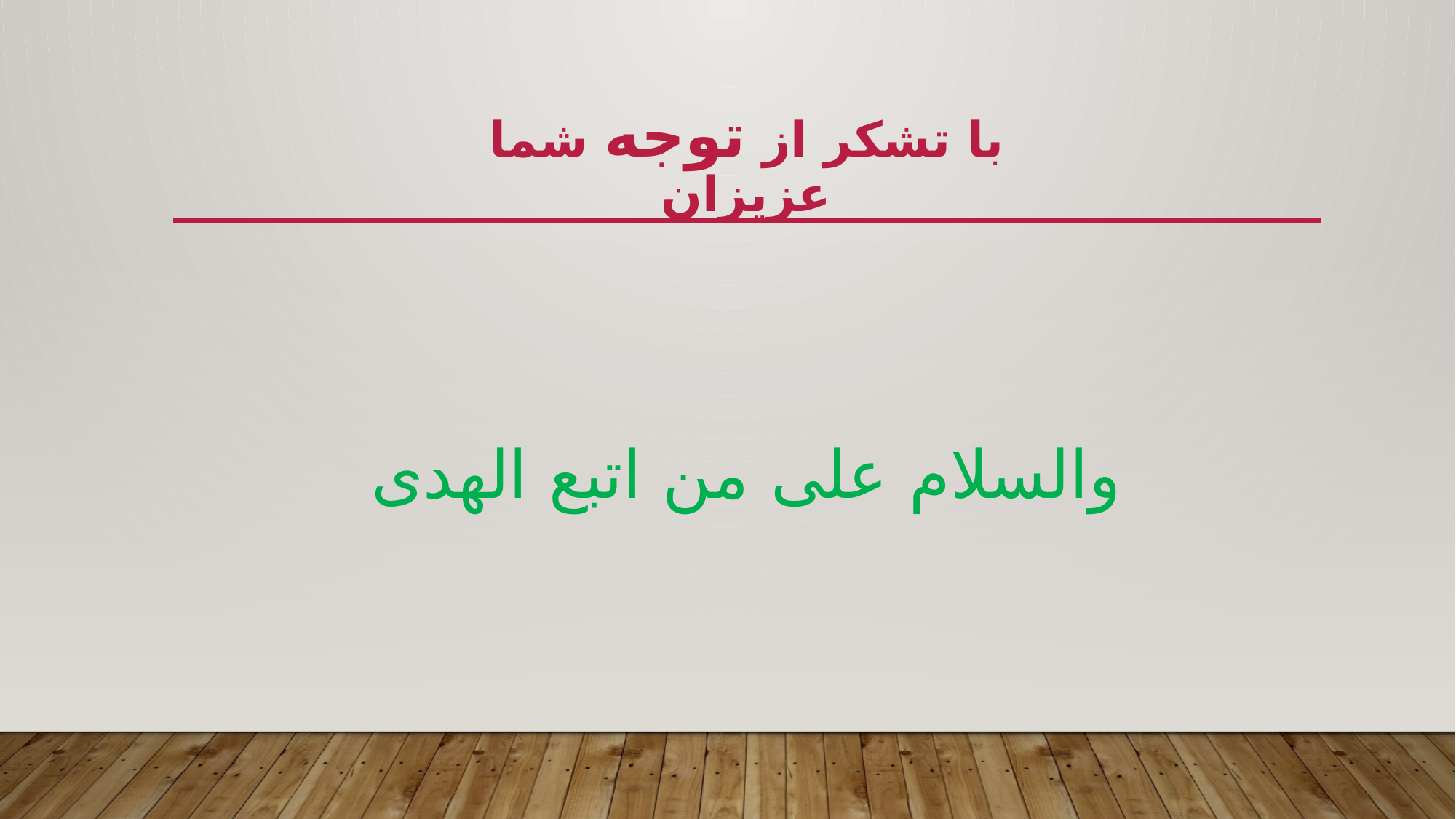

# با تشکر از توجه شما عزیزان

والسلام علی من اتبع الهدی